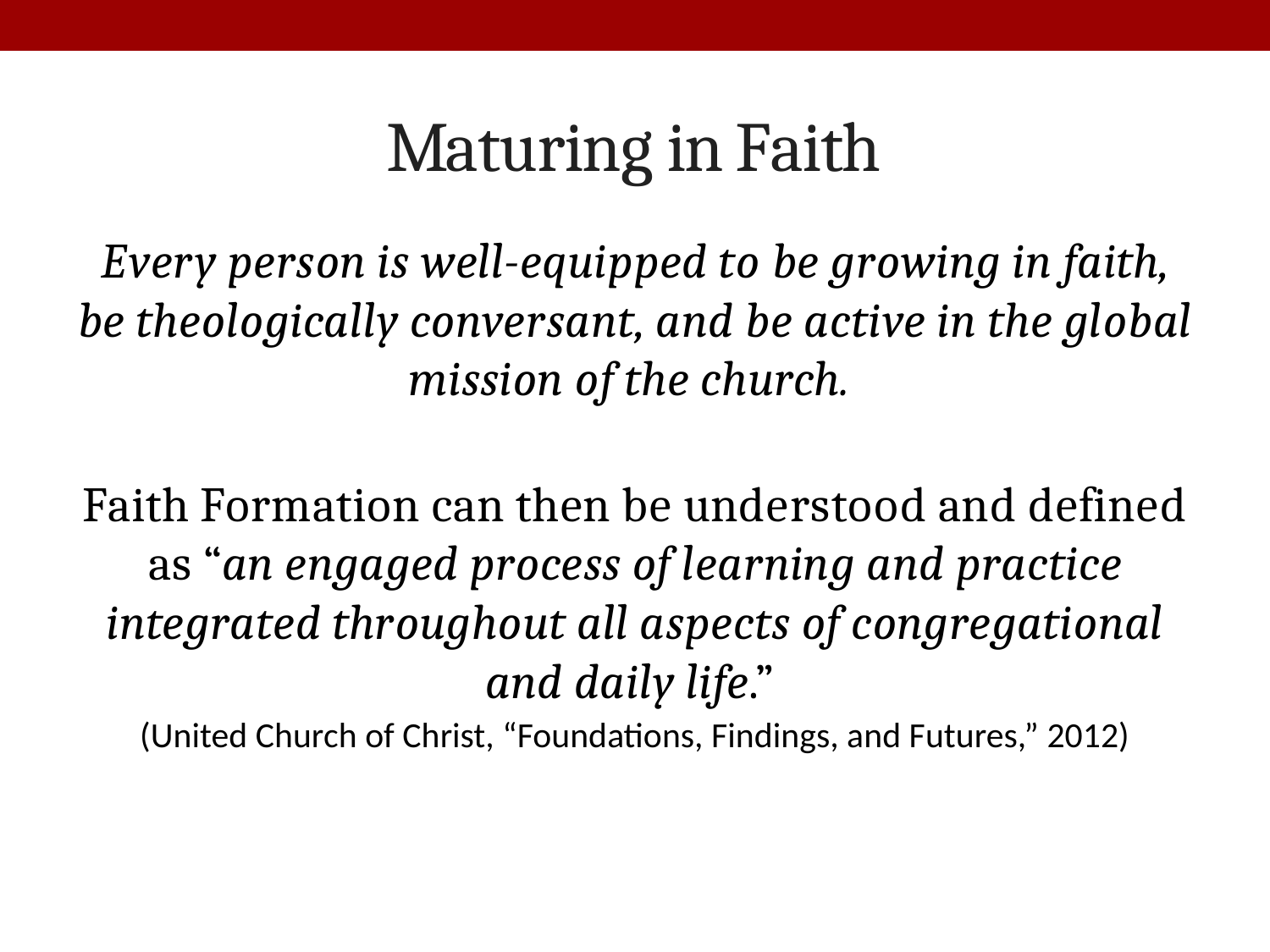

# Maturing in Faith
Every person is well-equipped to be growing in faith, be theologically conversant, and be active in the global mission of the church.

Faith Formation can then be understood and defined as “an engaged process of learning and practice integrated throughout all aspects of congregational and daily life.”
(United Church of Christ, “Foundations, Findings, and Futures,” 2012)